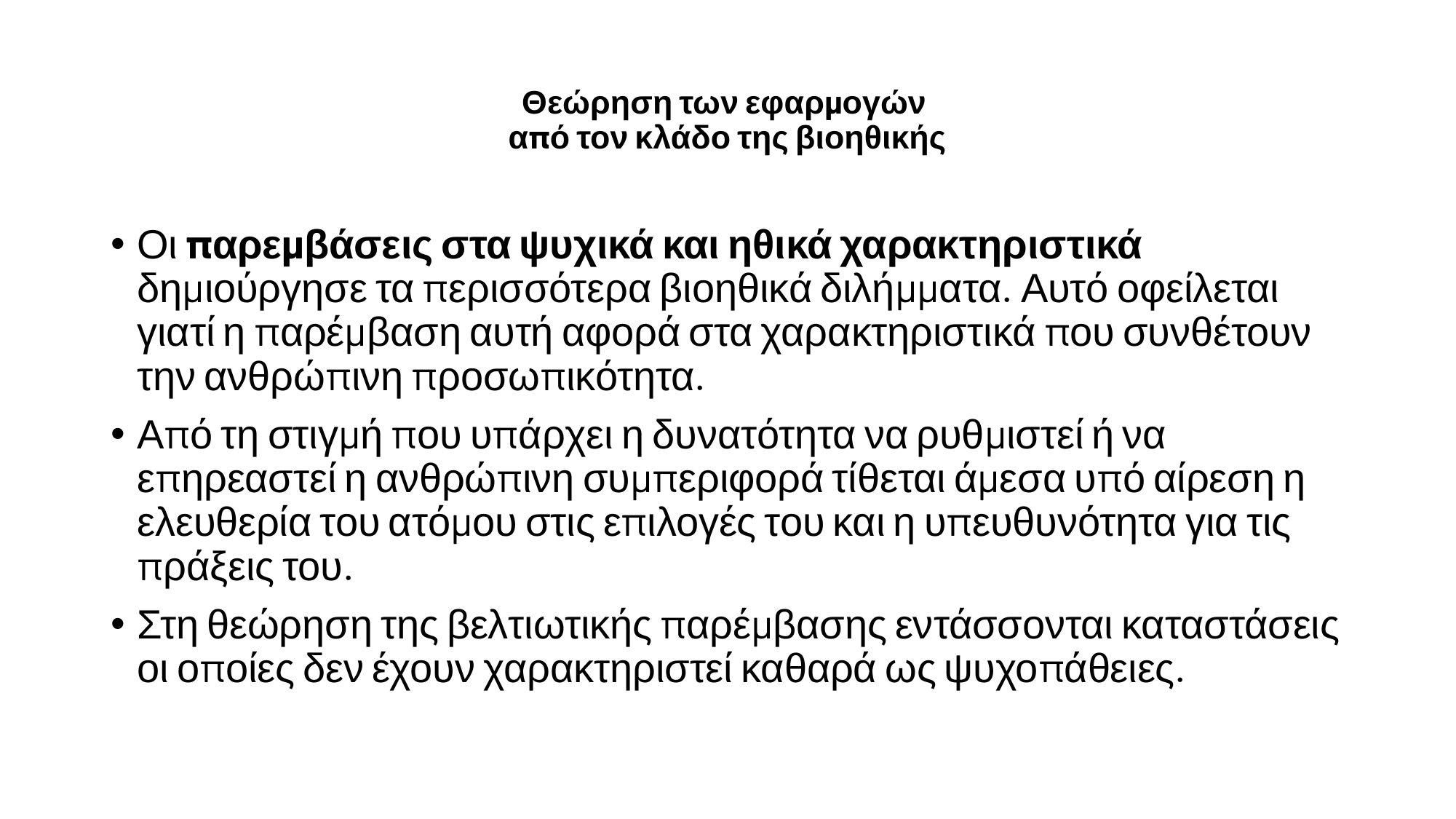

# Θεώρηση των εφαρμογών από τον κλάδο της βιοηθικής
Οι παρεμβάσεις στα ψυχικά και ηθικά χαρακτηριστικά δημιούργησε τα περισσότερα βιοηθικά διλήμματα. Αυτό οφείλεται γιατί η παρέμβαση αυτή αφορά στα χαρακτηριστικά που συνθέτουν την ανθρώπινη προσωπικότητα.
Από τη στιγμή που υπάρχει η δυνατότητα να ρυθμιστεί ή να επηρεαστεί η ανθρώπινη συμπεριφορά τίθεται άμεσα υπό αίρεση η ελευθερία του ατόμου στις επιλογές του και η υπευθυνότητα για τις πράξεις του.
Στη θεώρηση της βελτιωτικής παρέμβασης εντάσσονται καταστάσεις οι οποίες δεν έχουν χαρακτηριστεί καθαρά ως ψυχοπάθειες.